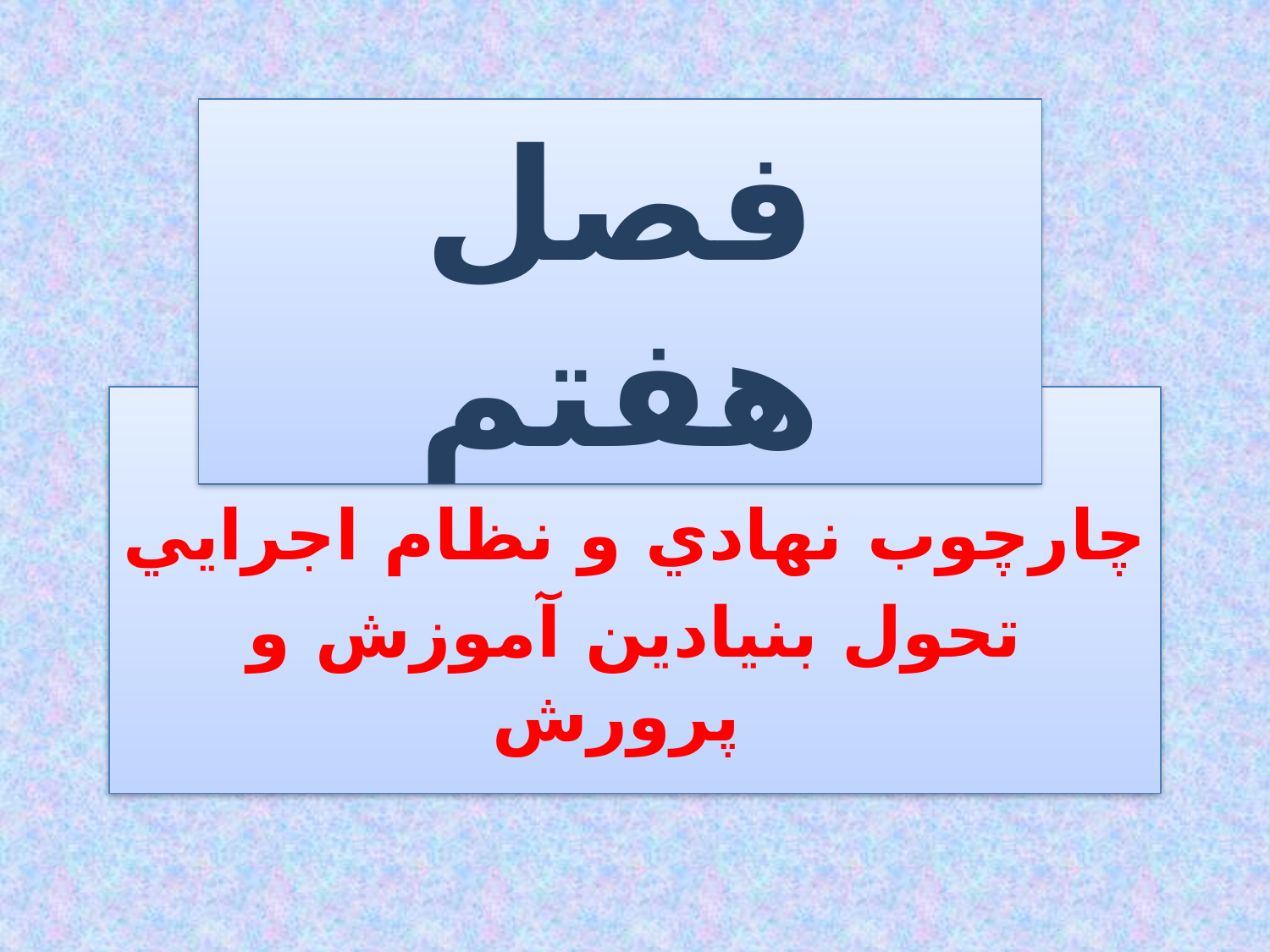

فصل هفتم

چارچوب نهادي و نظام اجرايي
تحول بنيادين آموزش و پرورش